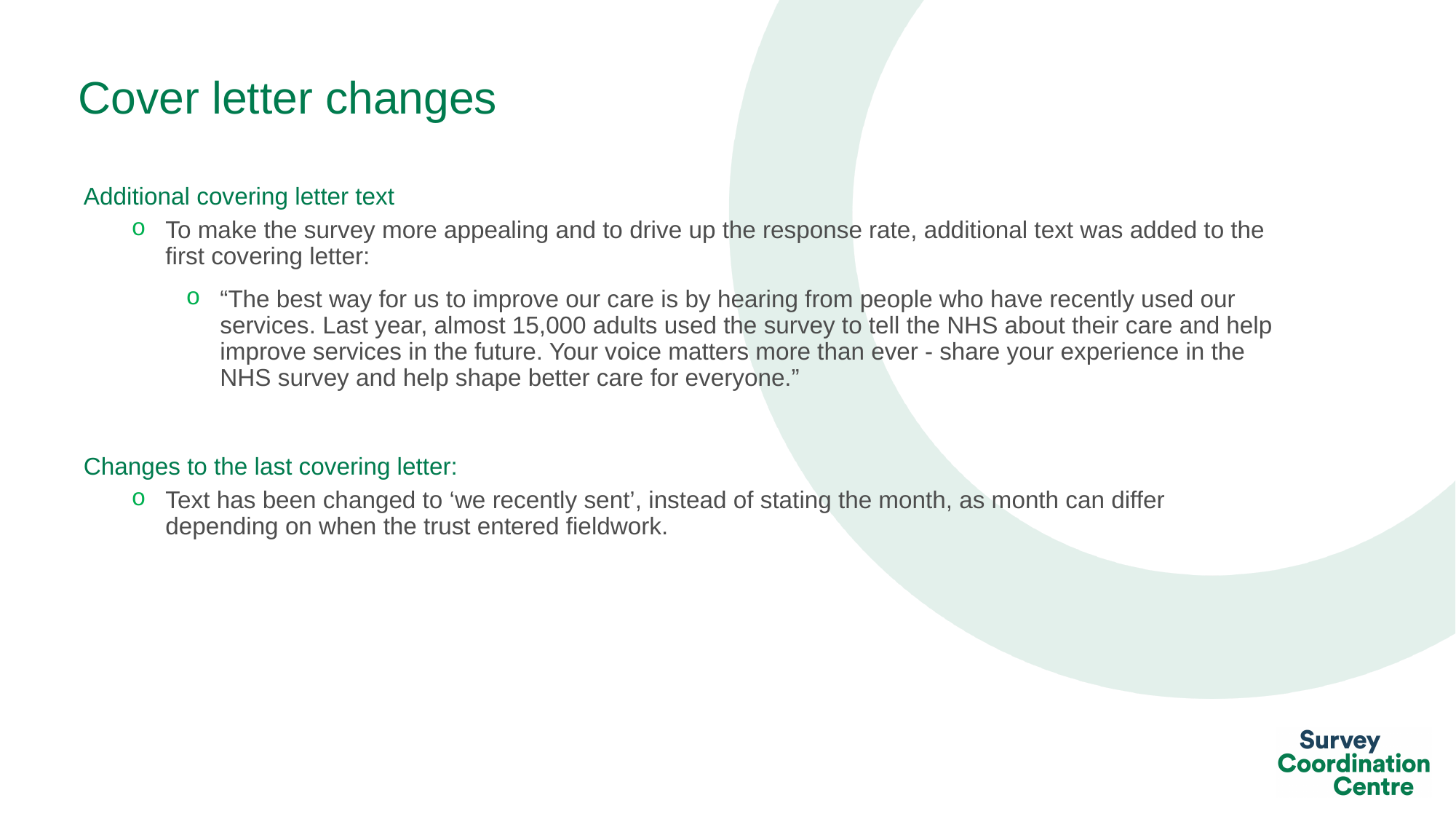

# Cover letter changes
Additional covering letter text
To make the survey more appealing and to drive up the response rate, additional text was added to the first covering letter:
“The best way for us to improve our care is by hearing from people who have recently used our services. Last year, almost 15,000 adults used the survey to tell the NHS about their care and help improve services in the future. Your voice matters more than ever - share your experience in the NHS survey and help shape better care for everyone.”

Changes to the last covering letter:
Text has been changed to ‘we recently sent’, instead of stating the month, as month can differ depending on when the trust entered fieldwork.